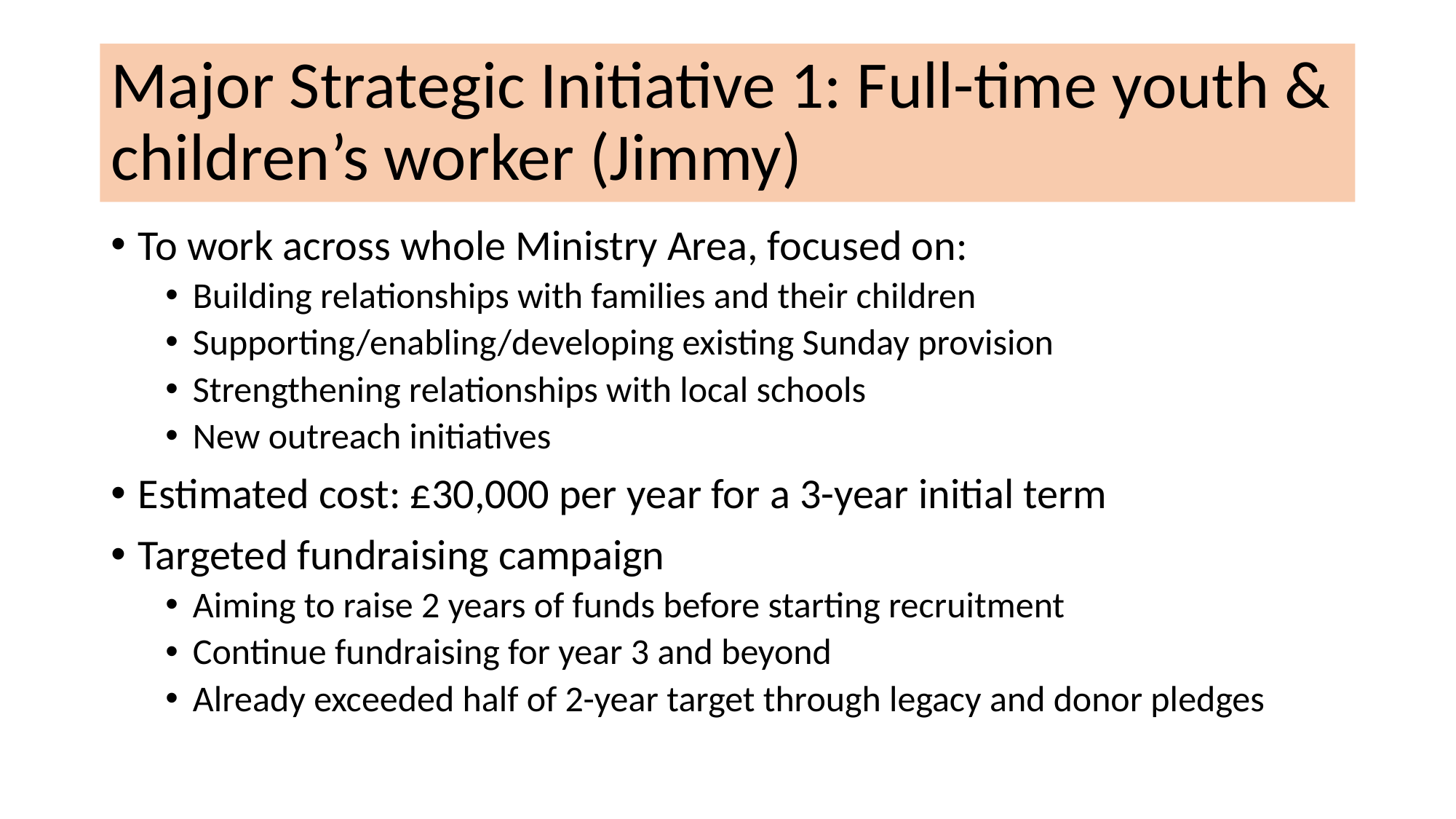

# Major Strategic Initiative 1: Full-time youth & children’s worker (Jimmy)
To work across whole Ministry Area, focused on:
Building relationships with families and their children
Supporting/enabling/developing existing Sunday provision
Strengthening relationships with local schools
New outreach initiatives
Estimated cost: £30,000 per year for a 3-year initial term
Targeted fundraising campaign
Aiming to raise 2 years of funds before starting recruitment
Continue fundraising for year 3 and beyond
Already exceeded half of 2-year target through legacy and donor pledges